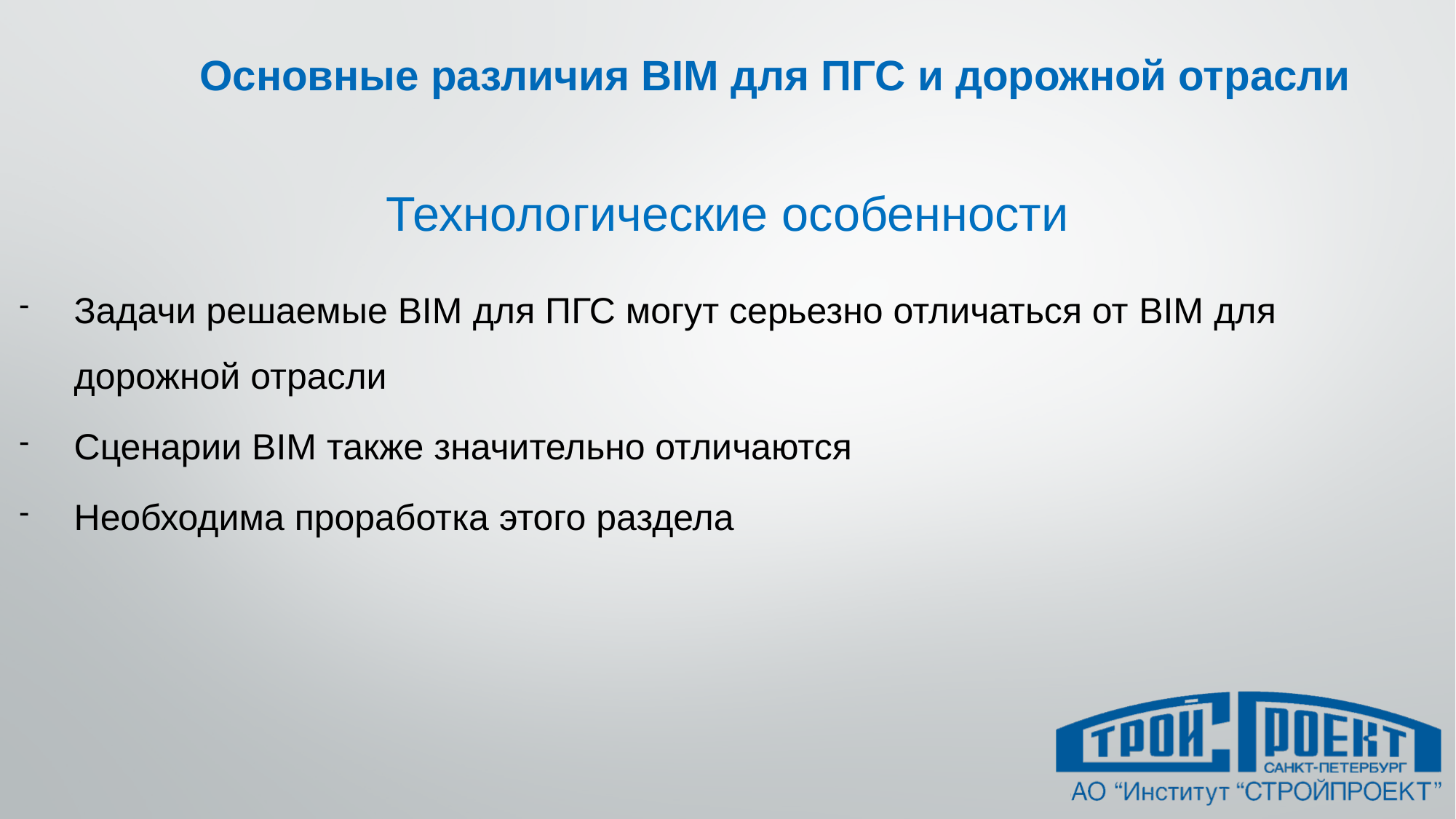

# Основные различия BIM для ПГС и дорожной отрасли
Технологические особенности
Задачи решаемые BIM для ПГС могут серьезно отличаться от BIM для дорожной отрасли
Сценарии BIM также значительно отличаются
Необходима проработка этого раздела